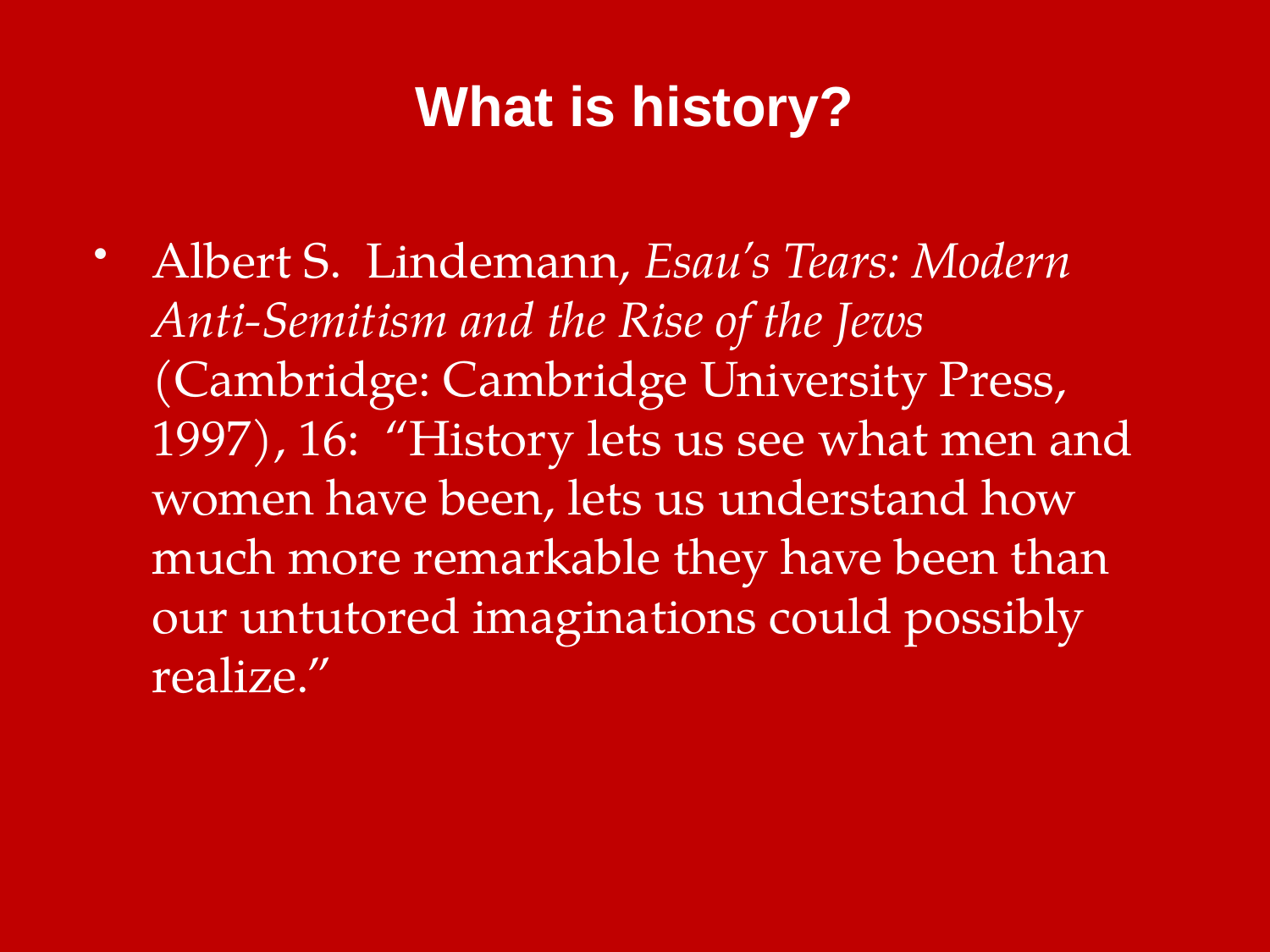

# What is history?
Albert S.  Lindemann, Esau’s Tears: Modern Anti-Semitism and the Rise of the Jews (Cambridge: Cambridge University Press, 1997), 16:  “History lets us see what men and women have been, lets us understand how much more remarkable they have been than our untutored imaginations could possibly realize.”